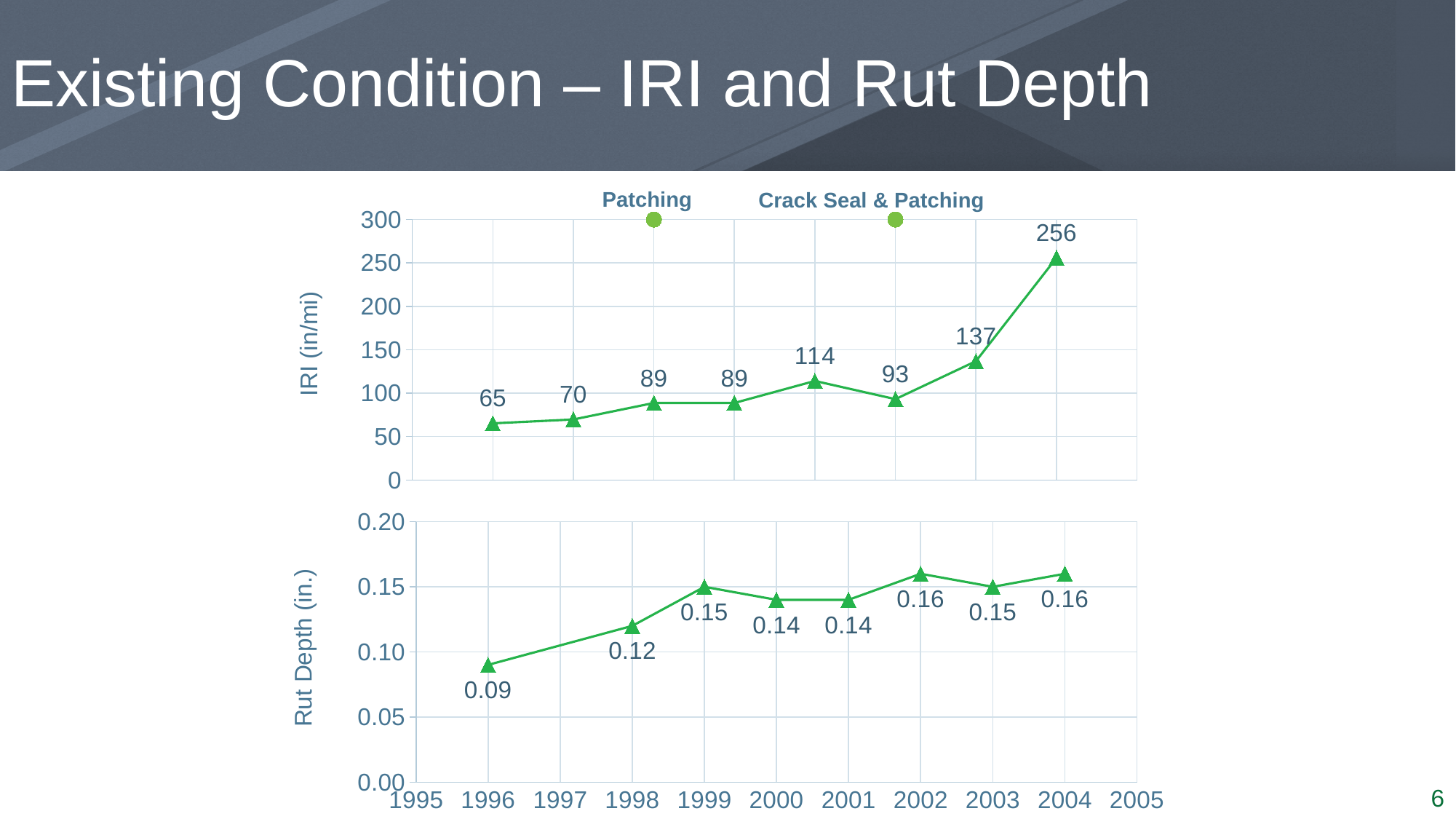

# Existing Condition – IRI and Rut Depth
Patching
Crack Seal & Patching

### Chart

| Category |  |  |
|---|---|---|

### Chart

| Category |  |
|---|---|